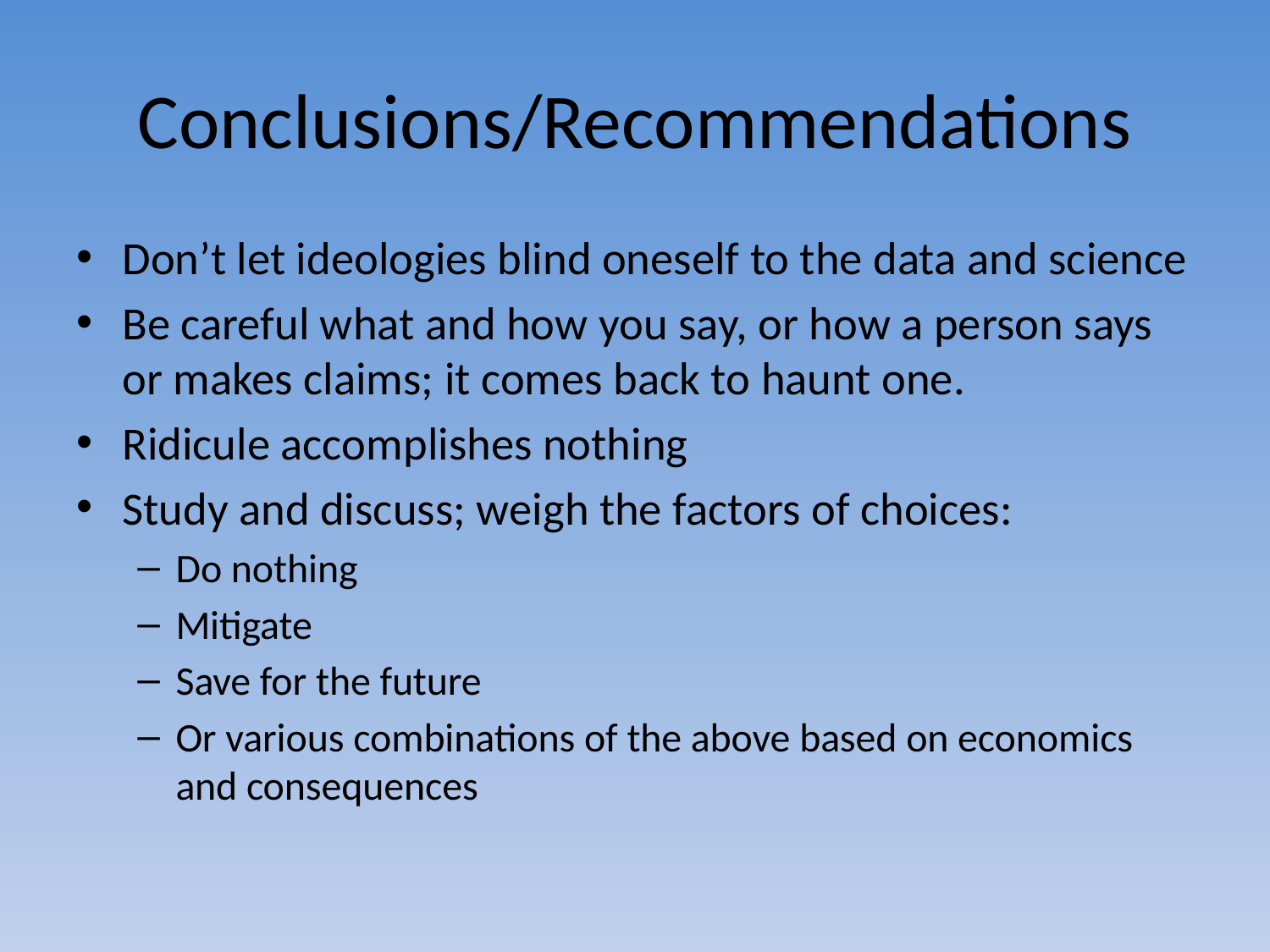

# Conclusions/Recommendations
Don’t let ideologies blind oneself to the data and science
Be careful what and how you say, or how a person says or makes claims; it comes back to haunt one.
Ridicule accomplishes nothing
Study and discuss; weigh the factors of choices:
Do nothing
Mitigate
Save for the future
Or various combinations of the above based on economics and consequences